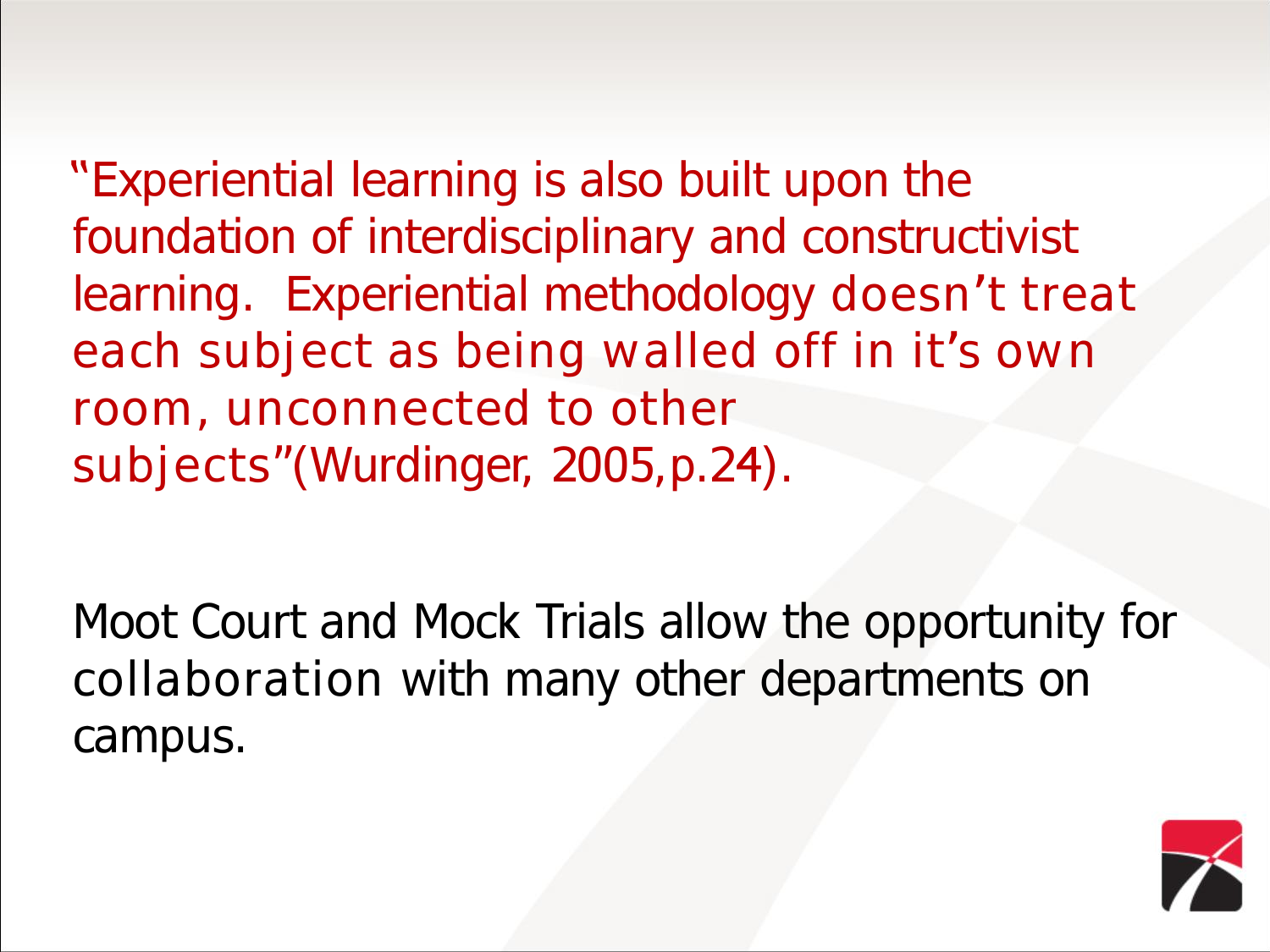

#
“Experiential learning is also built upon the foundation of interdisciplinary and constructivist learning.  Experiential methodology doesn’t treat each subject as being walled off in it’s own room, unconnected to other subjects”(Wurdinger, 2005,p.24).

Moot Court and Mock Trials allow the opportunity for collaboration with many other departments on campus.